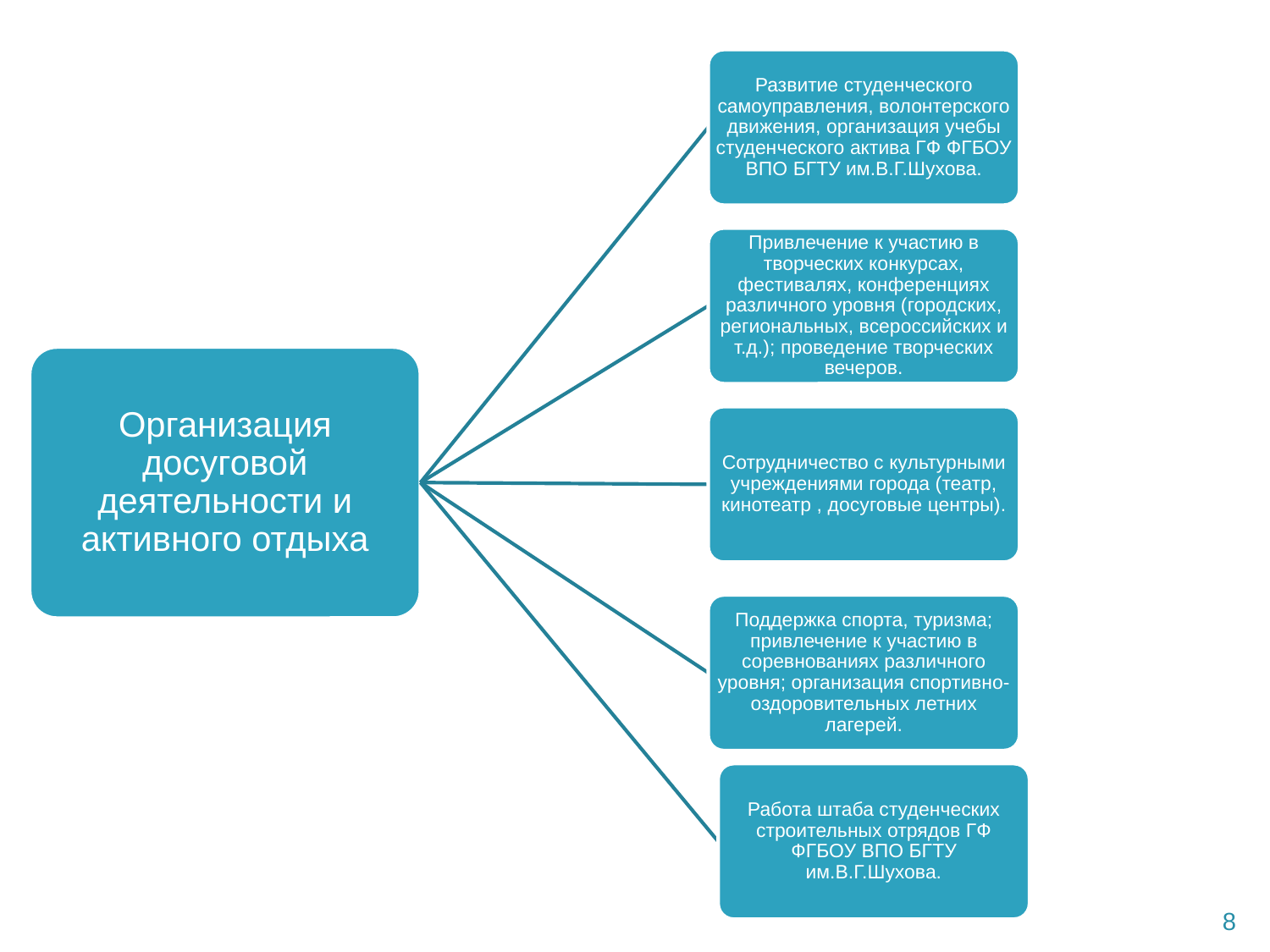

Организация досуговой деятельности и активного отдыха

Работа штаба студенческих строительных отрядов ГФ ФГБОУ ВПО БГТУ им.В.Г.Шухова.

Поддержка спорта, туризма; привлечение к участию в соревнованиях различного уровня; организация спор­тивно-оздоровительных летних лагерей.

Сотрудничество с культурными учреждениями города (театр, кинотеатр , досу­говые центры).

Развитие студенческого самоуправления, волонтерского движения, организа­ция учебы студенческого актива ГФ ФГБОУ ВПО БГТУ им.В.Г.Шухова.

Привлечение к участию в творческих конкурсах, фестивалях, конференциях различного уровня (городских, региональных, всероссийских и т.д.); проведение творческих вечеров.
8